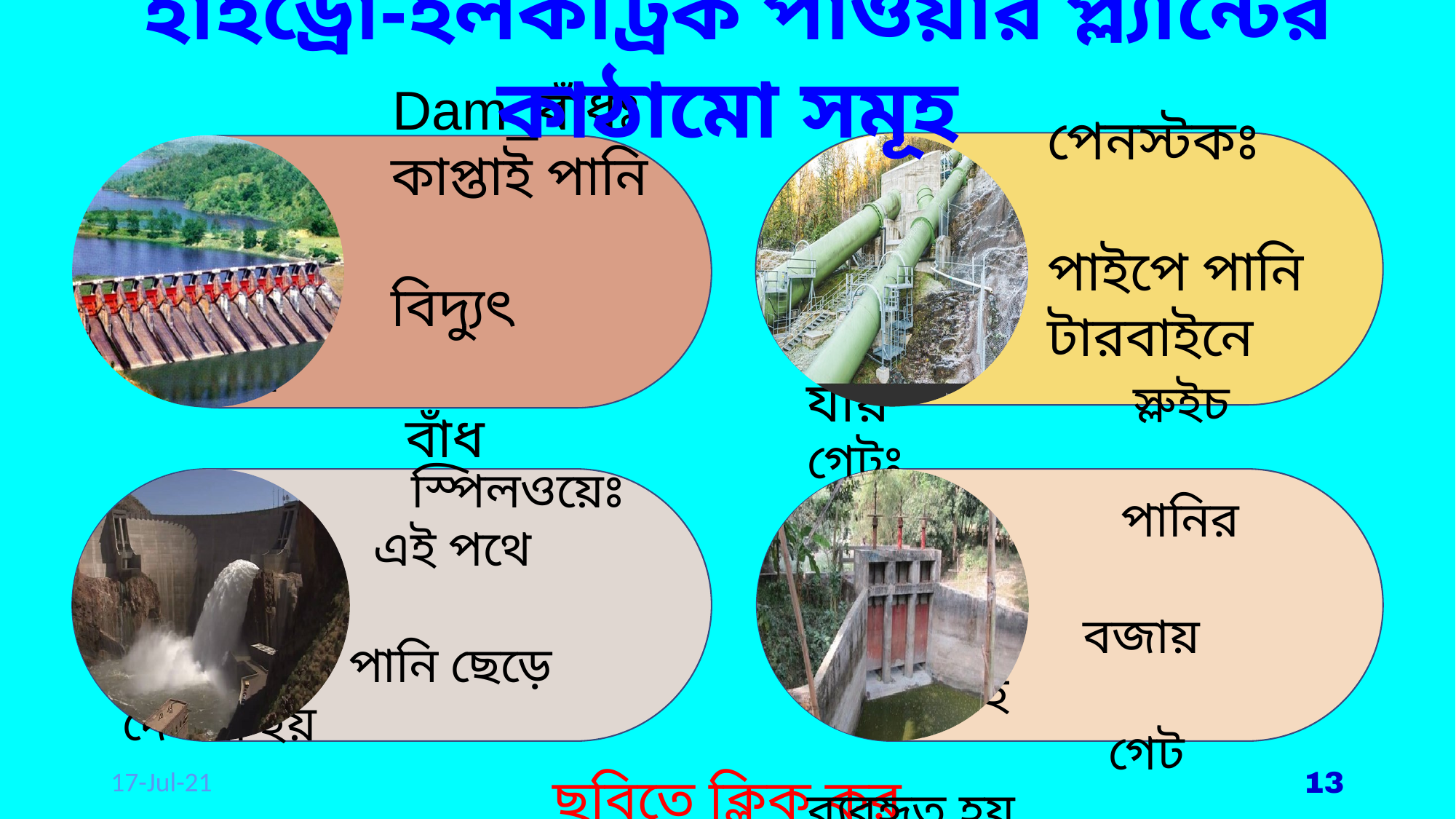

হাইড্রো-ইলকট্রিক পাওয়ার প্ল্যান্টের কাঠামো সমূহ
                 পেনস্টকঃ এই
                 পাইপে পানি
                 টারবাইনে যায়

                 Dam_বাঁধঃ
                  কাপ্তাই পানি
                  বিদ্যুৎ কেন্দ্রের
                   বাঁধ

                       স্পিলওয়েঃ
                    এই পথে অতিরিক্ত
                  পানি ছেড়ে দেওয়া হয়

                          স্লুইচ গেটঃ
                         পানির উচ্চতা
                      বজায় রাখতে এই
                        গেট ব্যবহৃত হয়

17-Jul-21
ছবিতে ক্লিক কর
13